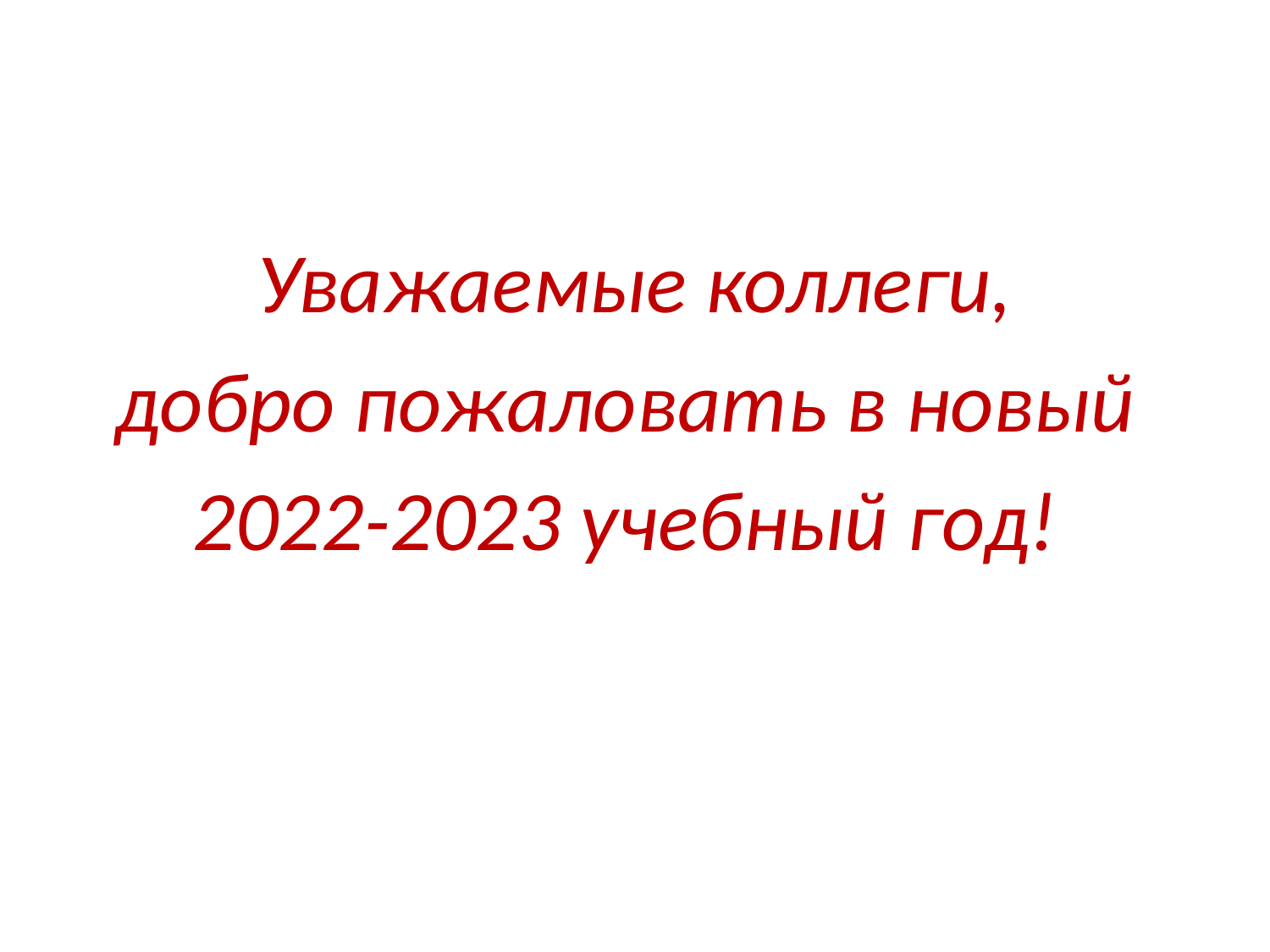

#
 Уважаемые коллеги,
добро пожаловать в новый
2022-2023 учебный год!